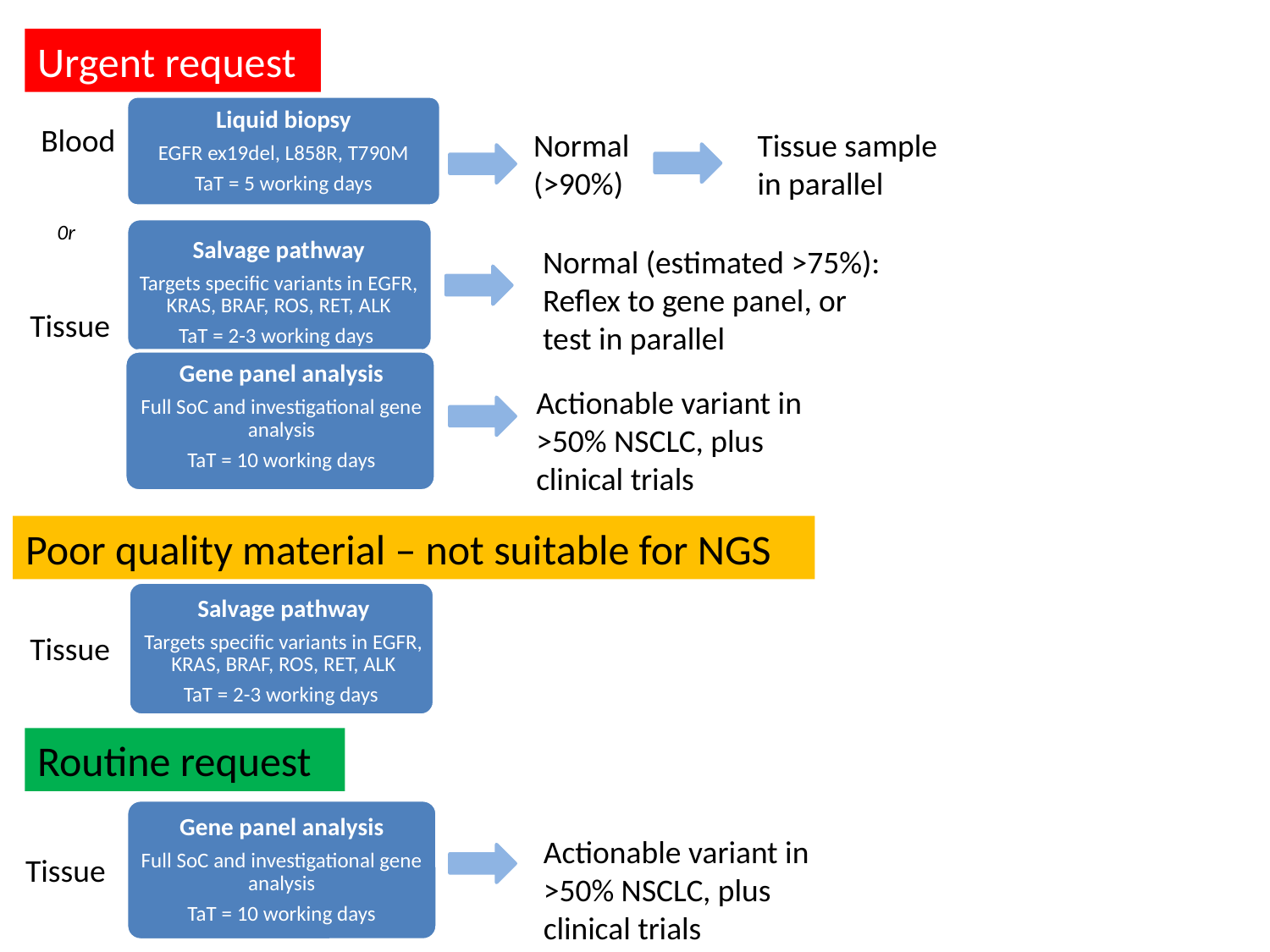

Urgent request

Liquid biopsy
EGFR ex19del, L858R, T790M
TaT = 5 working days
Blood
Normal
(>90%)
Tissue sample in parallel

0r

Salvage pathway
Targets specific variants in EGFR, KRAS, BRAF, ROS, RET, ALK
TaT = 2-3 working days
Normal (estimated >75%): Reflex to gene panel, or test in parallel

Tissue
Gene panel analysis
Full SoC and investigational gene analysis
TaT = 10 working days

Actionable variant in >50% NSCLC, plus clinical trials

Poor quality material – not suitable for NGS

Salvage pathway
Targets specific variants in EGFR, KRAS, BRAF, ROS, RET, ALK
TaT = 2-3 working days
Salvage pathway
Targets specific variants in EGFR, KRAS, BRAF, ROS, RET, ALK
TaT = 2-3 working days
Tissue
Routine request

Gene panel analysis
Full SoC and investigational gene analysis
TaT = 10 working days
Actionable variant in >50% NSCLC, plus clinical trials

Tissue